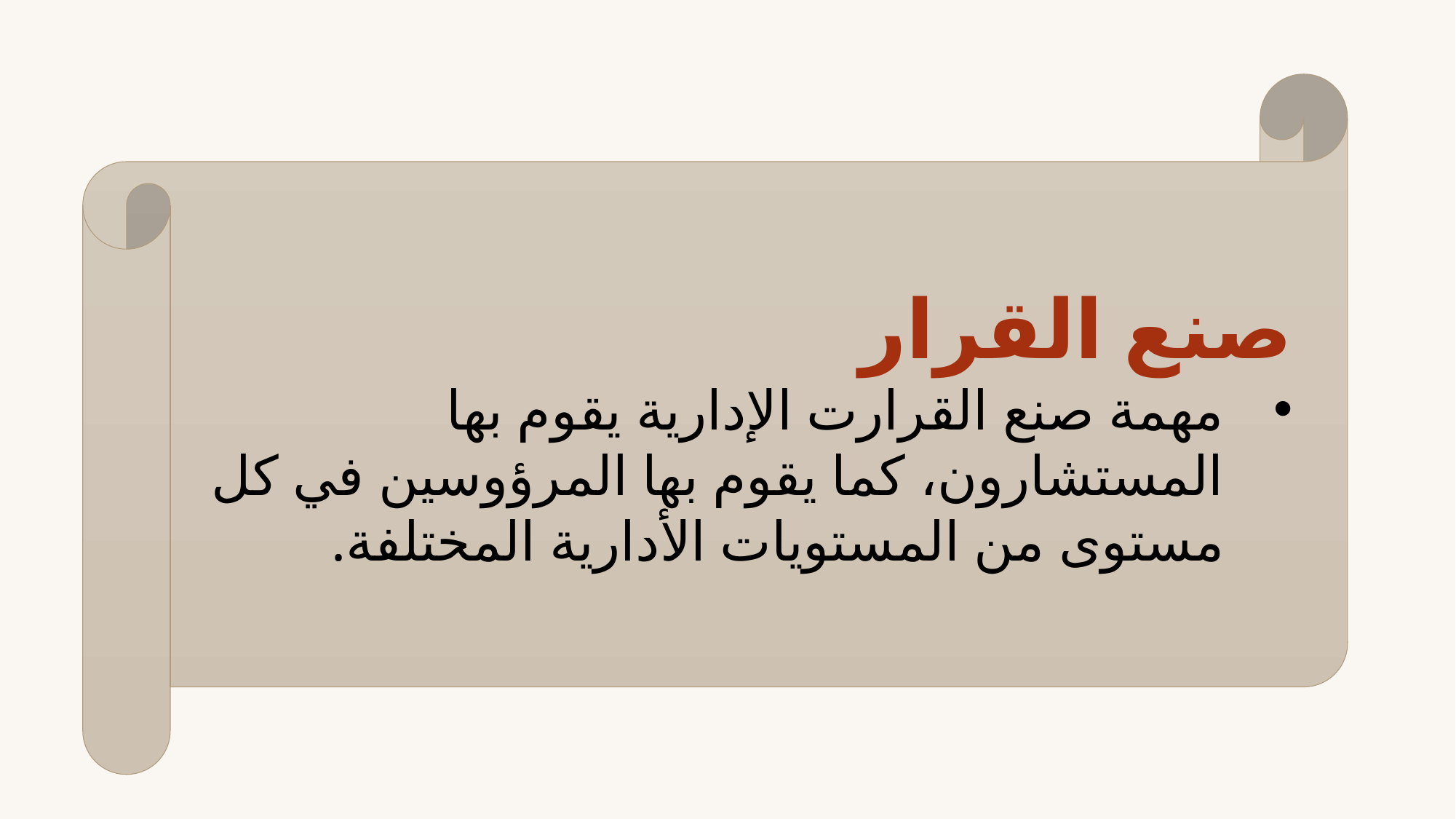

صنع القرار
مهمة صنع القرارت الإدارية يقوم بها المستشارون، كما يقوم بها المرؤوسين في كل مستوى من المستويات الأدارية المختلفة.